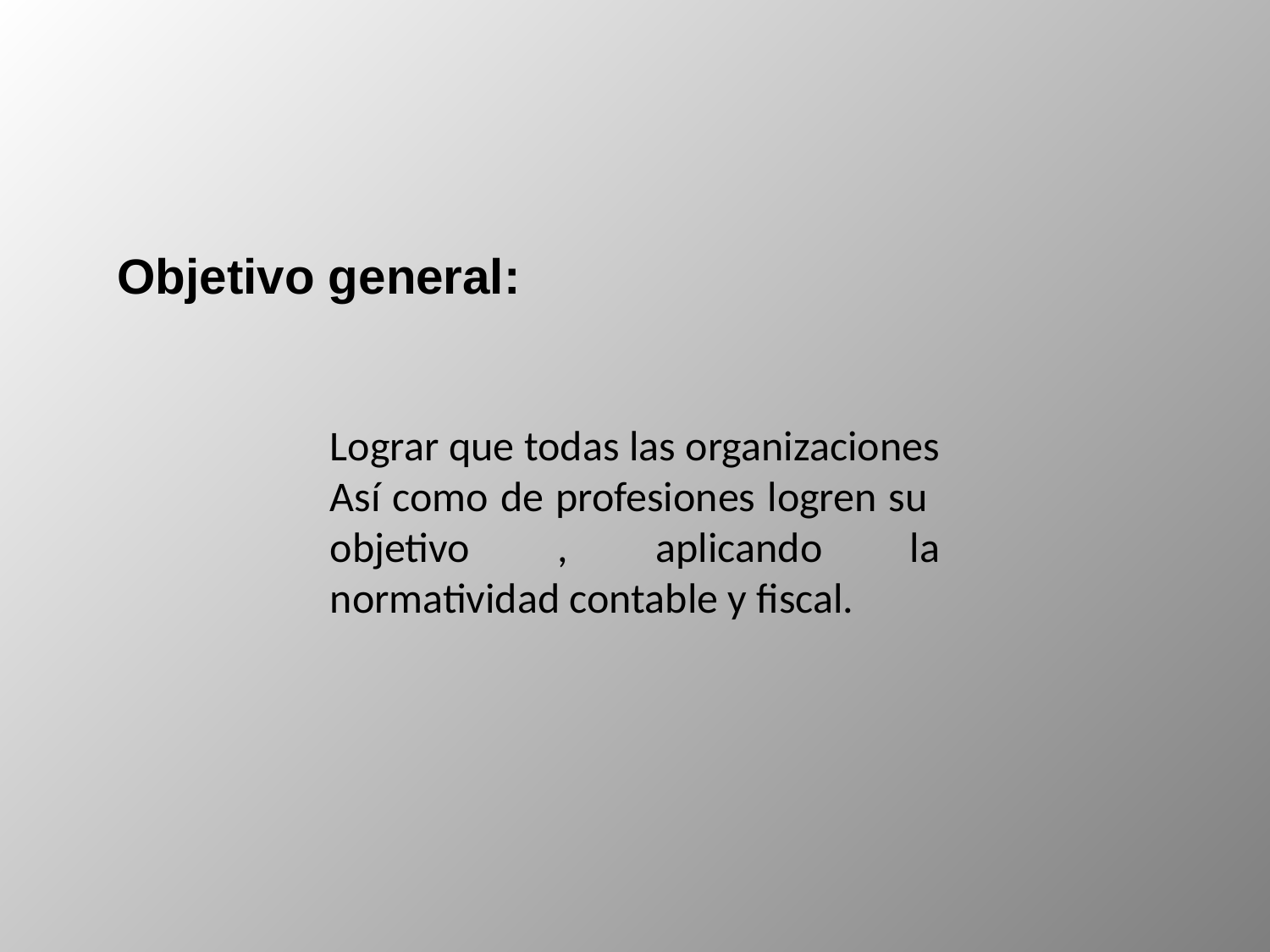

Objetivo general:
Lograr que todas las organizaciones
Así como de profesiones logren su  objetivo , aplicando la normatividad contable y fiscal.